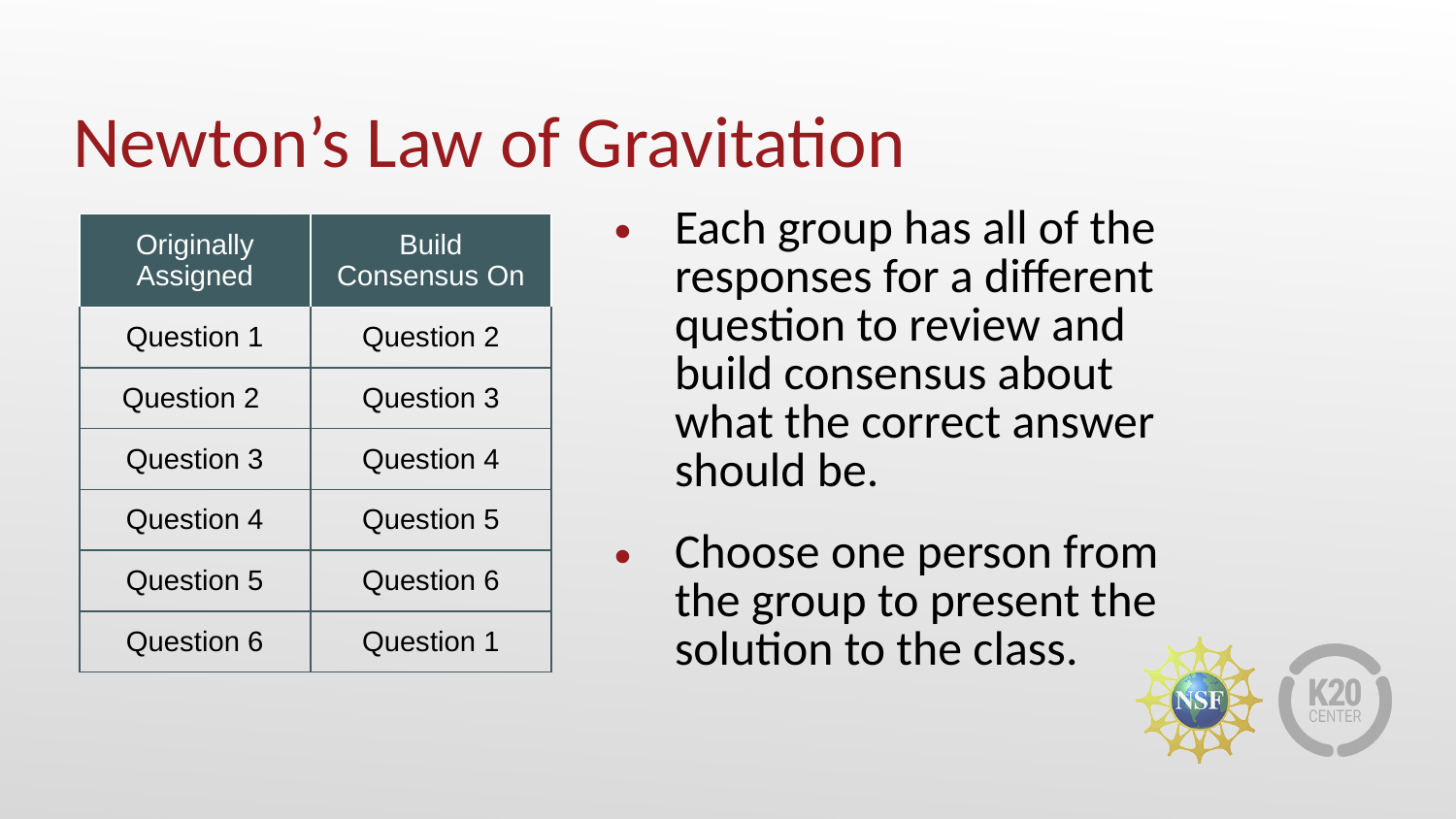

# Newton’s Law of Gravitation
Each group has all of the responses for a different question to review and build consensus about what the correct answer should be.

Choose one person from the group to present the solution to the class.
| Originally Assigned | Build Consensus On |
| --- | --- |
| Question 1 | Question 2 |
| Question 2 | Question 3 |
| Question 3 | Question 4 |
| Question 4 | Question 5 |
| Question 5 | Question 6 |
| Question 6 | Question 1 |